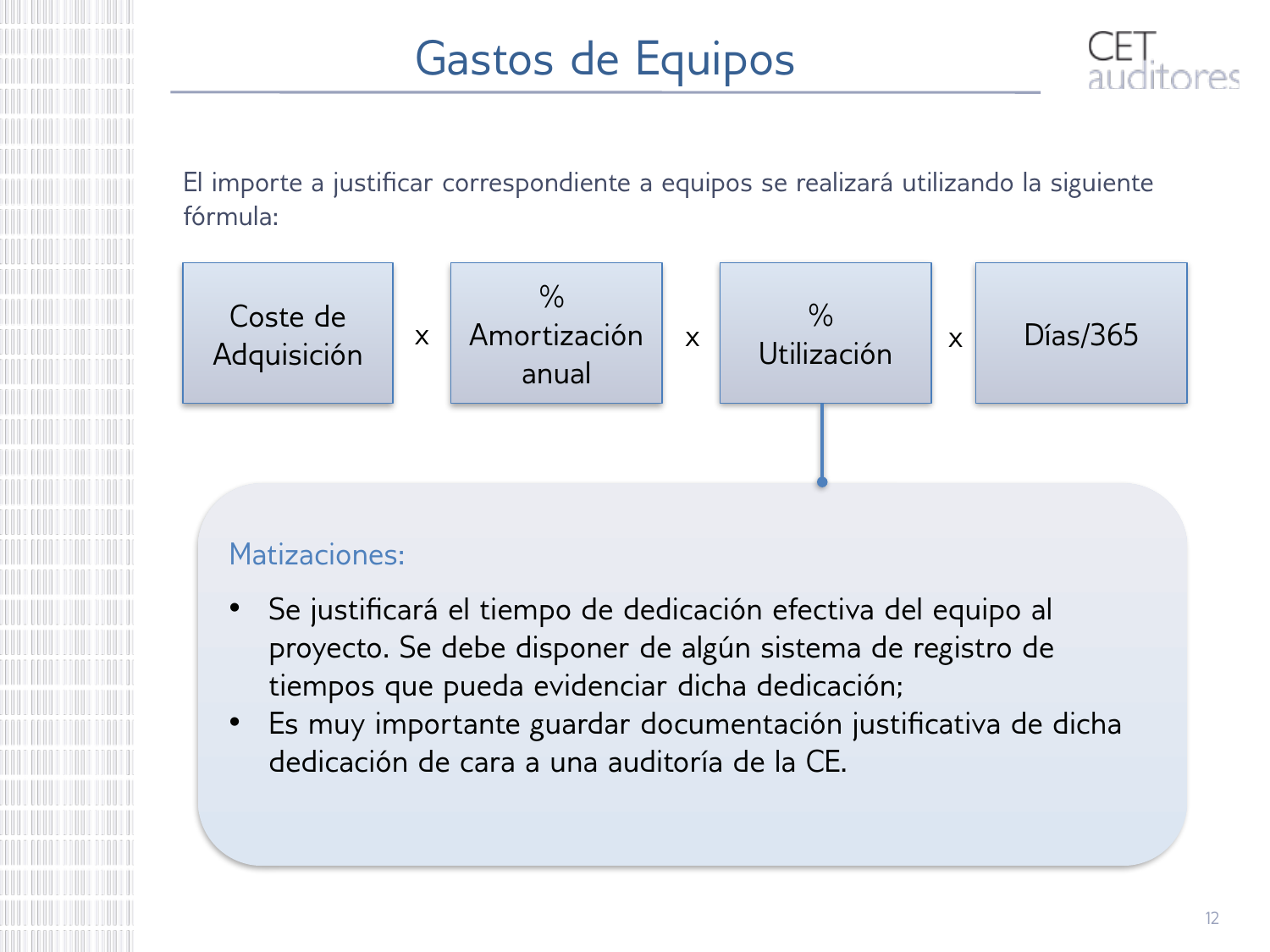

# Gastos de Equipos
El importe a justificar correspondiente a equipos se realizará utilizando la siguiente fórmula:

Días/365
%
Utilización
%
Amortización anual
Coste de Adquisición
x
x
x
Matizaciones:

Se justificará el tiempo de dedicación efectiva del equipo al proyecto. Se debe disponer de algún sistema de registro de tiempos que pueda evidenciar dicha dedicación;
Es muy importante guardar documentación justificativa de dicha dedicación de cara a una auditoría de la CE.

12